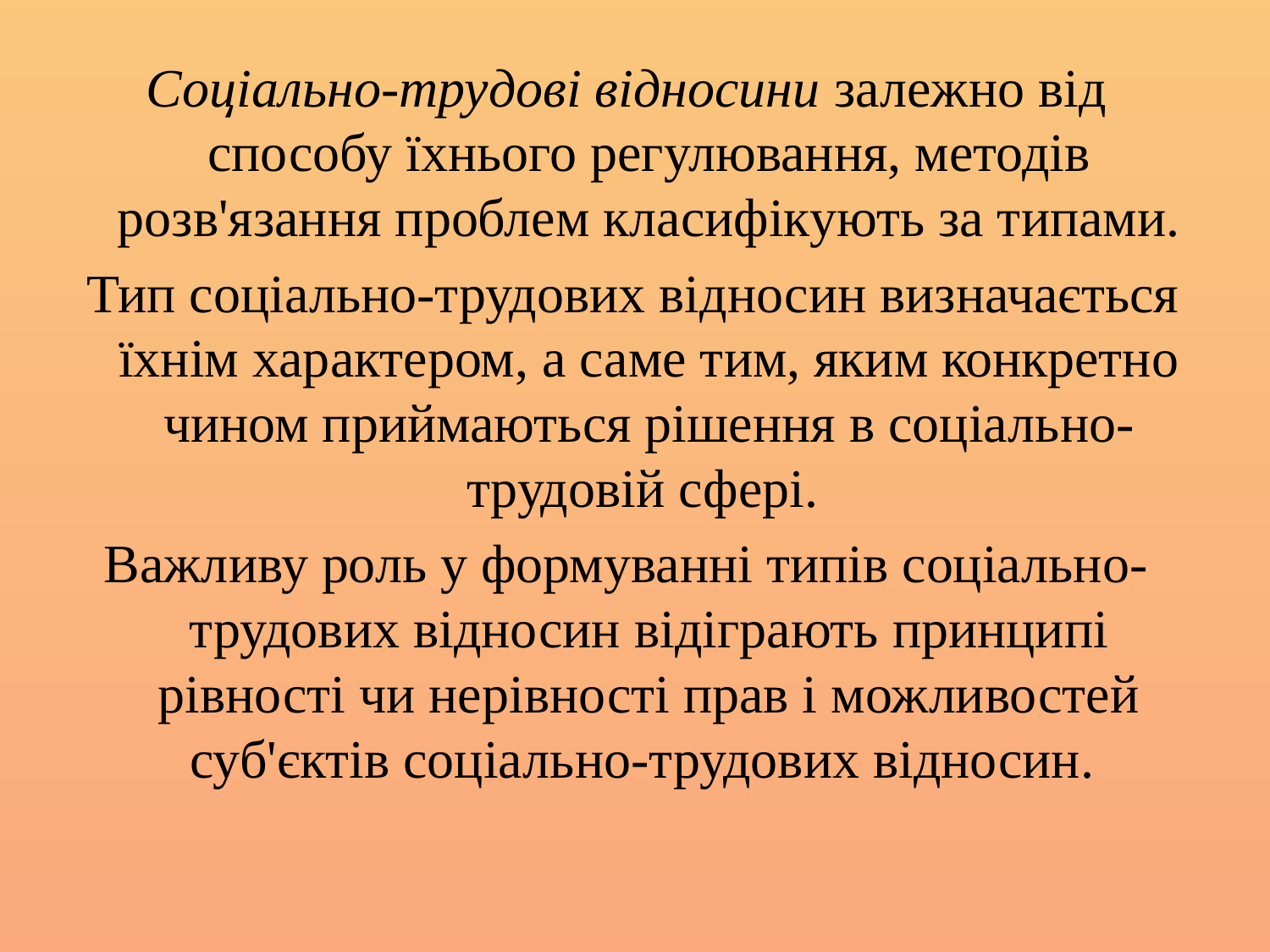

Соціально-трудові відносини залежно від способу їхнього регулювання, методів розв'язання проблем класифікують за типами.
 Тип соціально-трудових відносин визначається їхнім характером, а саме тим, яким конкретно чином приймаються рішення в соціально-трудовій сфері.
Важливу роль у формуванні типів соціально-трудових відносин відіграють принципі рівності чи нерівності прав і можливостей суб'єктів соціально-трудових відносин.